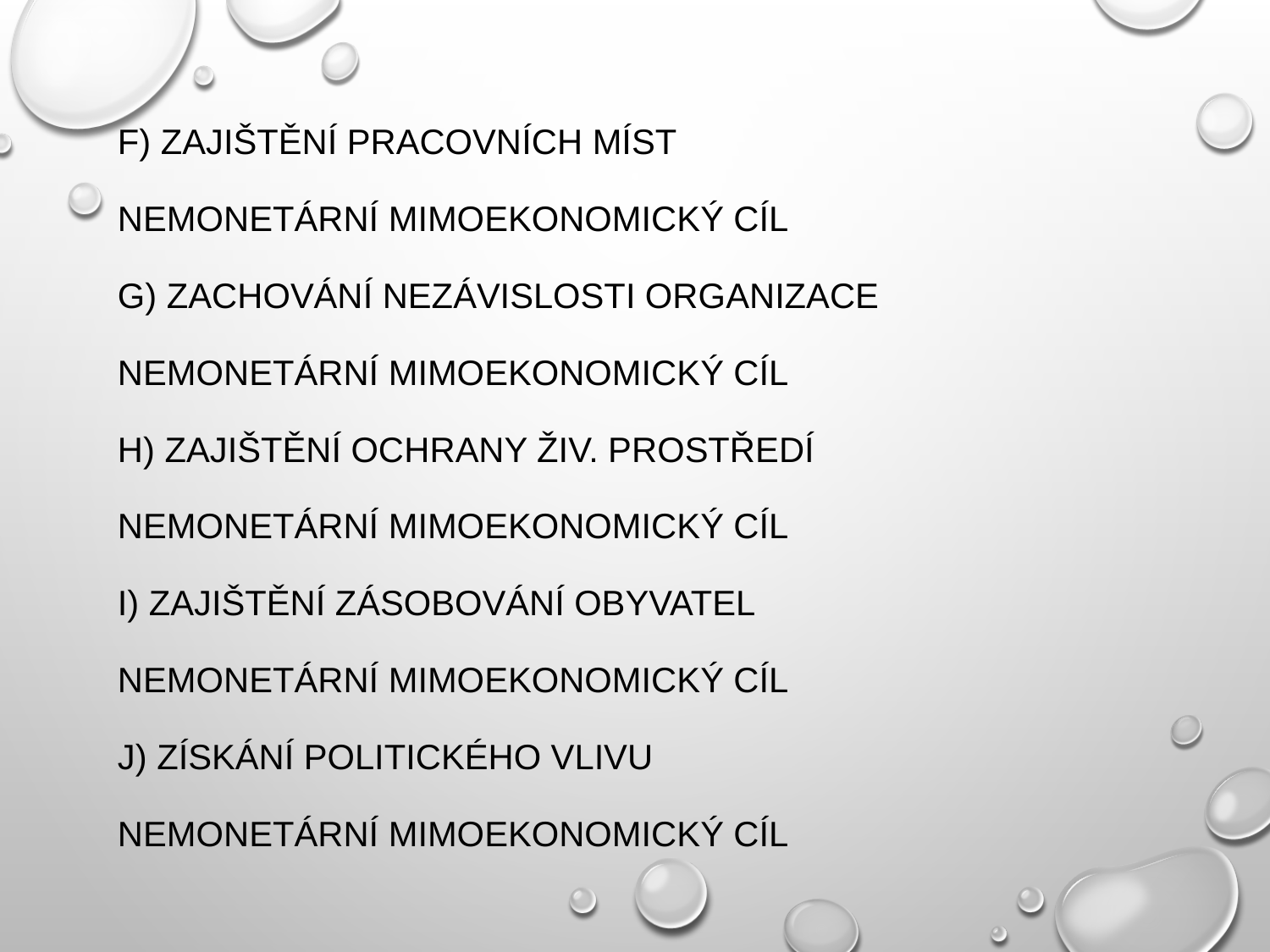

f) zajištění pracovních míst
nemonetární mimoekonomický cíl
g) zachování nezávislosti organizace
nemonetární mimoekonomický cíl
h) zajištění ochrany živ. Prostředí
nemonetární mimoekonomický cíl
i) zajištění zásobování obyvatel
nemonetární mimoekonomický cíl
j) získání politického vlivu
nemonetární mimoekonomický cíl